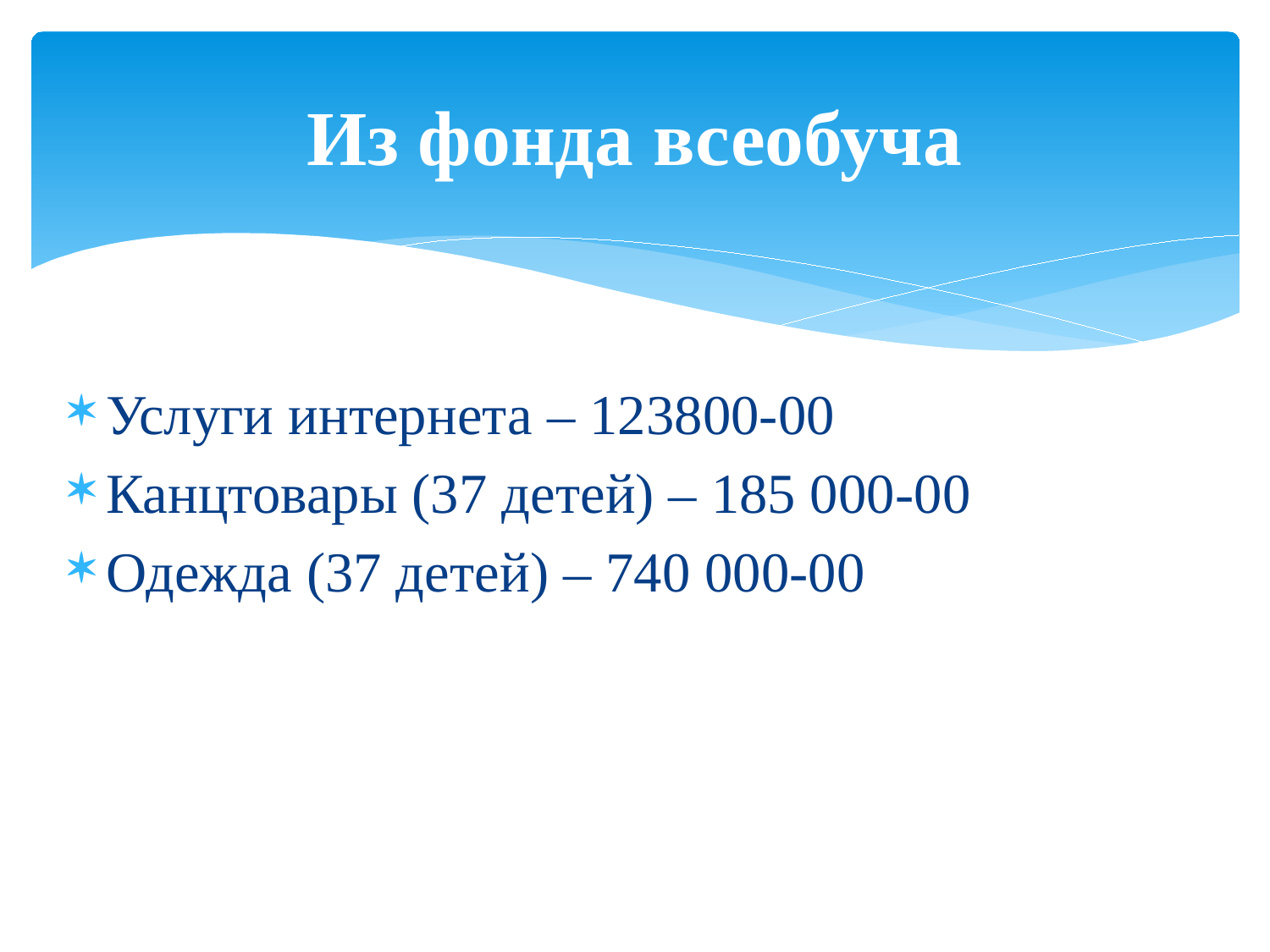

# Из фонда всеобуча
Услуги интернета – 123800-00
Канцтовары (37 детей) – 185 000-00
Одежда (37 детей) – 740 000-00